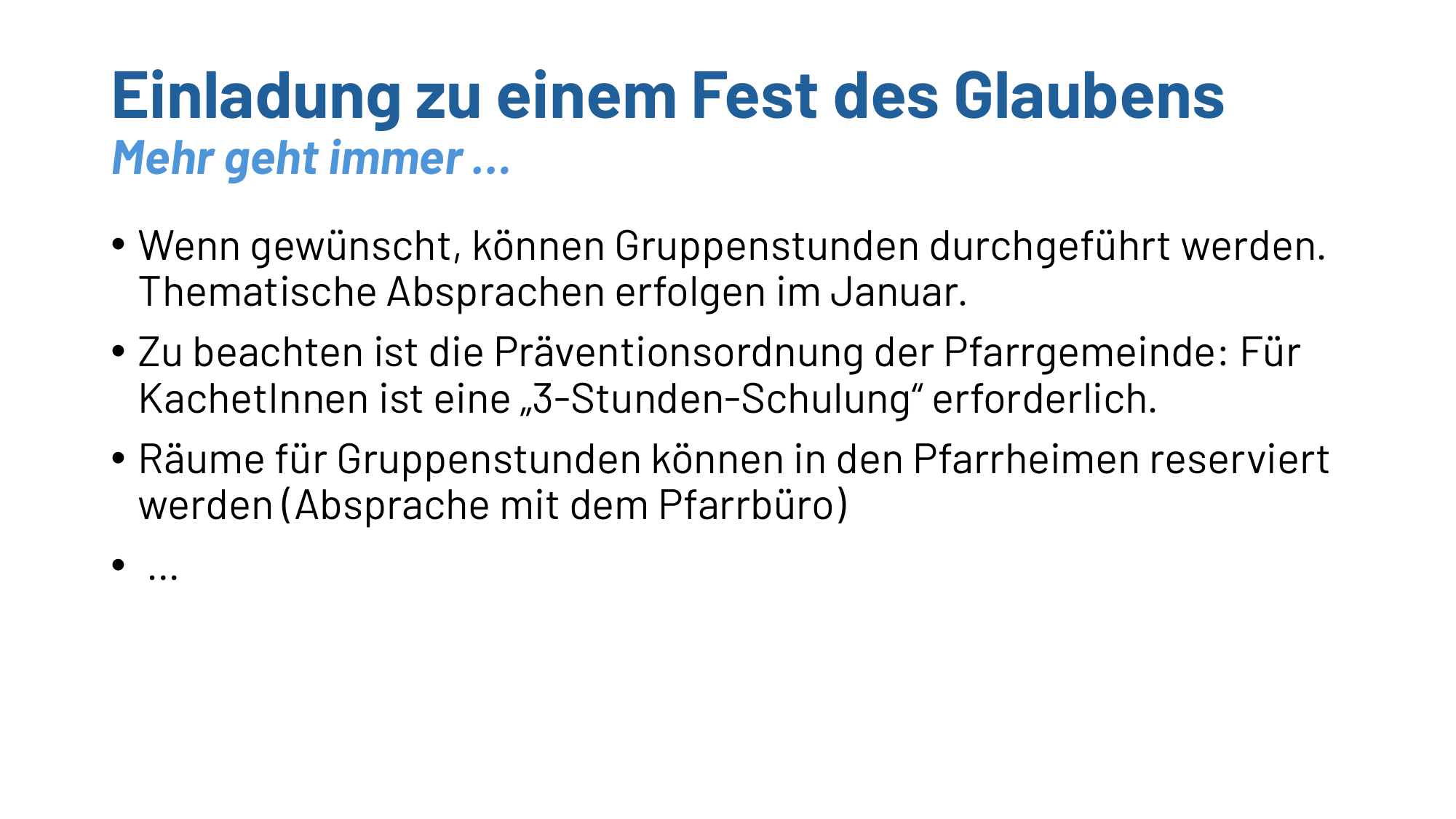

# Einladung zu einem Fest des Glaubens Mehr geht immer …
Wenn gewünscht, können Gruppenstunden durchgeführt werden. Thematische Absprachen erfolgen im Januar.
Zu beachten ist die Präventionsordnung der Pfarrgemeinde: Für KachetInnen ist eine „3-Stunden-Schulung“ erforderlich.
Räume für Gruppenstunden können in den Pfarrheimen reserviert werden (Absprache mit dem Pfarrbüro)
 …